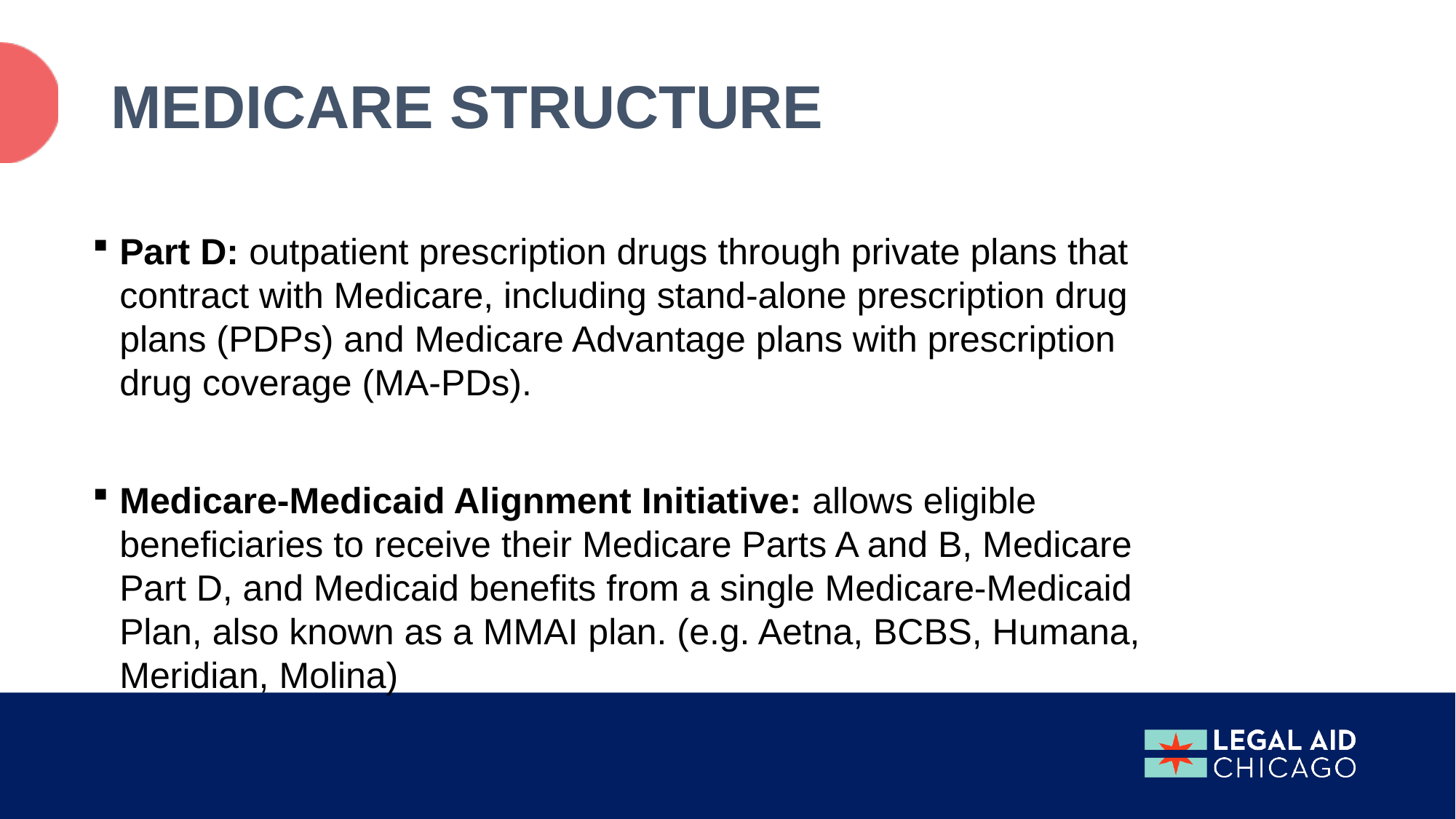

# Medicare Structure

Part D: outpatient prescription drugs through private plans that contract with Medicare, including stand-alone prescription drug plans (PDPs) and Medicare Advantage plans with prescription drug coverage (MA-PDs).

Medicare-Medicaid Alignment Initiative: allows eligible beneficiaries to receive their Medicare Parts A and B, Medicare Part D, and Medicaid benefits from a single Medicare-Medicaid Plan, also known as a MMAI plan. (e.g. Aetna, BCBS, Humana, Meridian, Molina)